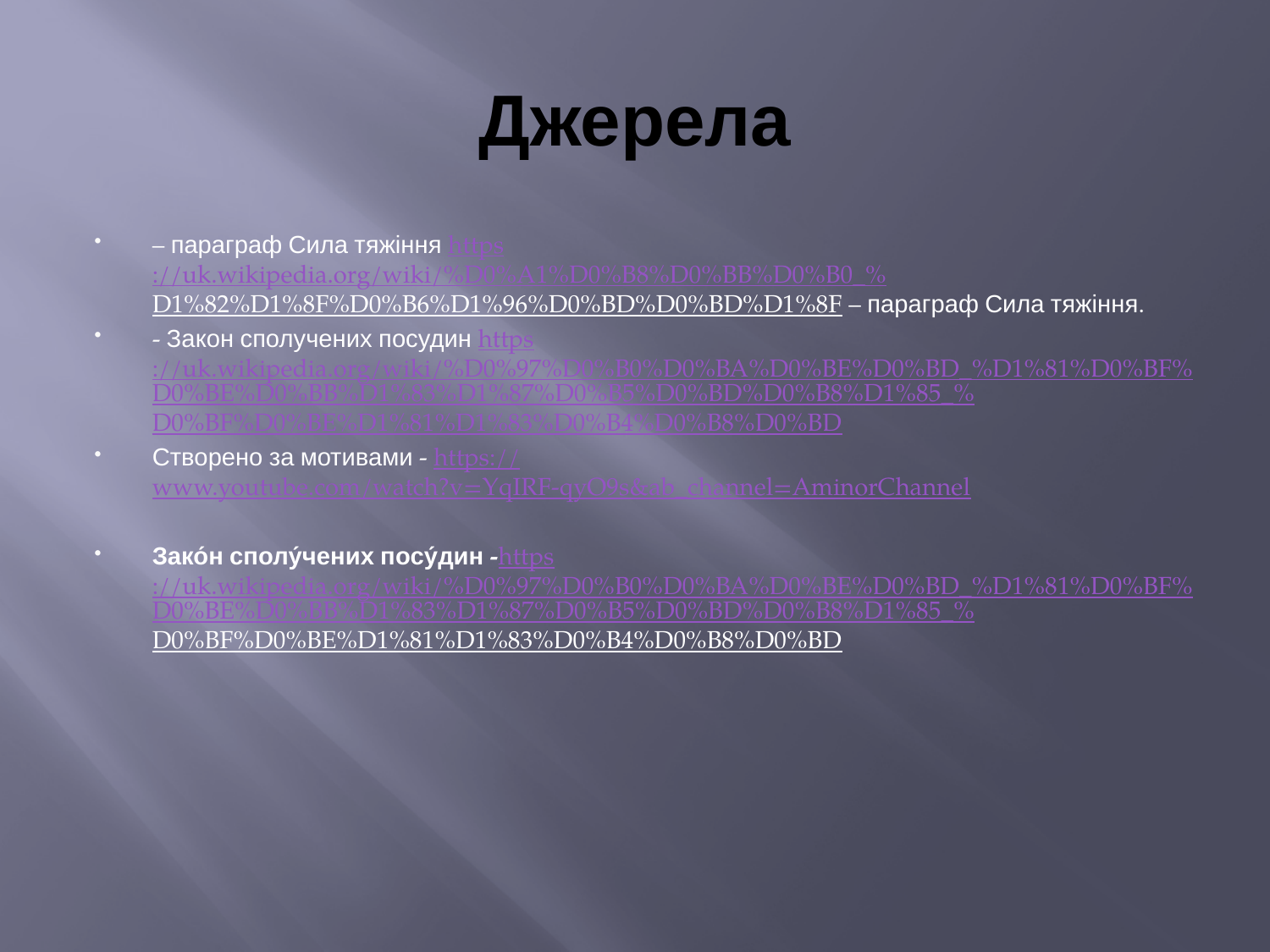

# Джерела
– параграф Сила тяжіння https://uk.wikipedia.org/wiki/%D0%A1%D0%B8%D0%BB%D0%B0_%D1%82%D1%8F%D0%B6%D1%96%D0%BD%D0%BD%D1%8F – параграф Сила тяжіння.
- Закон сполучених посудин https://uk.wikipedia.org/wiki/%D0%97%D0%B0%D0%BA%D0%BE%D0%BD_%D1%81%D0%BF%D0%BE%D0%BB%D1%83%D1%87%D0%B5%D0%BD%D0%B8%D1%85_%D0%BF%D0%BE%D1%81%D1%83%D0%B4%D0%B8%D0%BD
Створено за мотивами - https://www.youtube.com/watch?v=YqIRF-qyO9s&ab_channel=AminorChannel

Зако́н сполу́чених посу́дин -https://uk.wikipedia.org/wiki/%D0%97%D0%B0%D0%BA%D0%BE%D0%BD_%D1%81%D0%BF%D0%BE%D0%BB%D1%83%D1%87%D0%B5%D0%BD%D0%B8%D1%85_%D0%BF%D0%BE%D1%81%D1%83%D0%B4%D0%B8%D0%BD